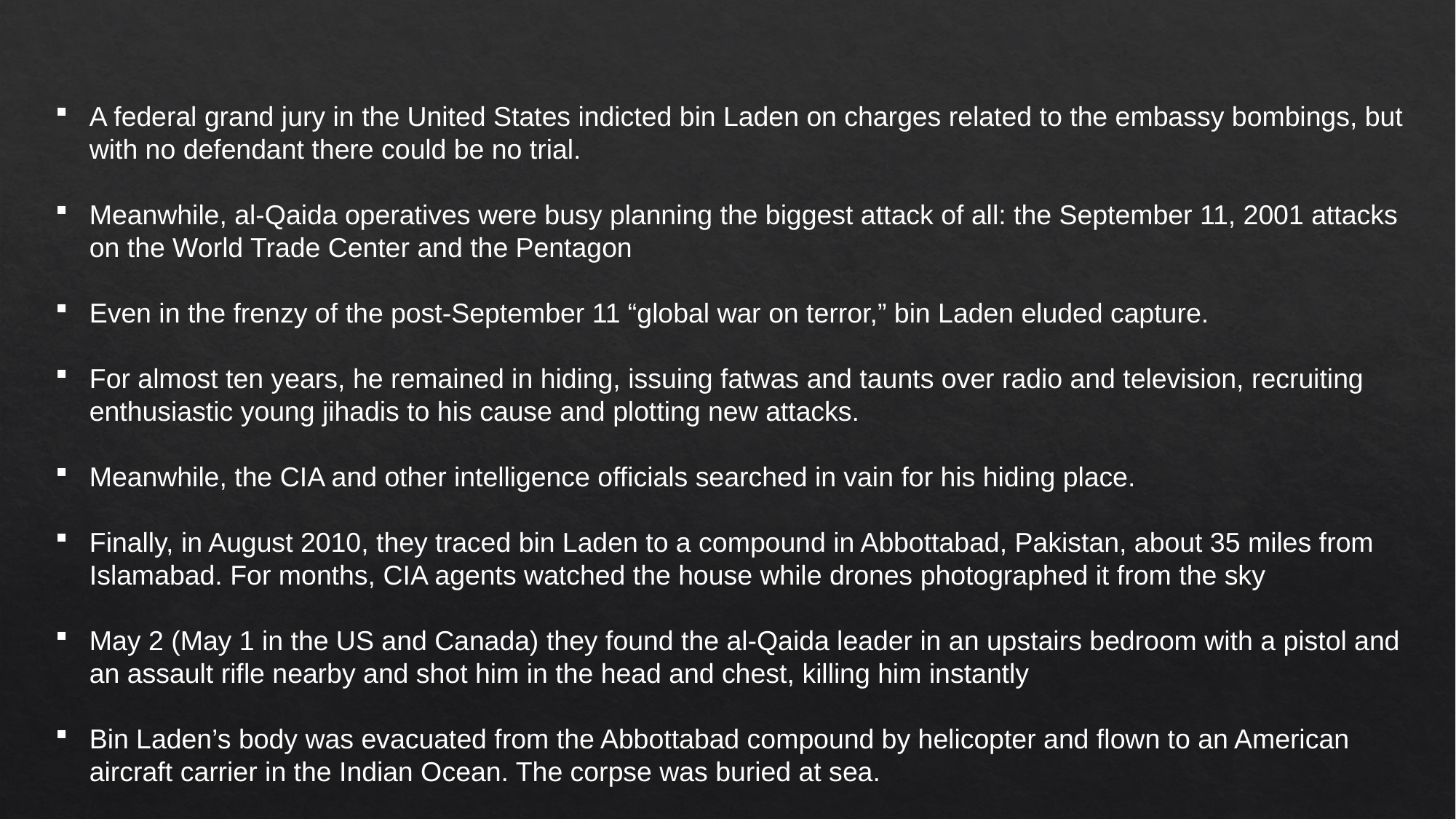

A federal grand jury in the United States indicted bin Laden on charges related to the embassy bombings, but with no defendant there could be no trial.

Meanwhile, al-Qaida operatives were busy planning the biggest attack of all: the September 11, 2001 attacks on the World Trade Center and the Pentagon

Even in the frenzy of the post-September 11 “global war on terror,” bin Laden eluded capture.

For almost ten years, he remained in hiding, issuing fatwas and taunts over radio and television, recruiting enthusiastic young jihadis to his cause and plotting new attacks.

Meanwhile, the CIA and other intelligence officials searched in vain for his hiding place.

Finally, in August 2010, they traced bin Laden to a compound in Abbottabad, Pakistan, about 35 miles from Islamabad. For months, CIA agents watched the house while drones photographed it from the sky

May 2 (May 1 in the US and Canada) they found the al-Qaida leader in an upstairs bedroom with a pistol and an assault rifle nearby and shot him in the head and chest, killing him instantly

Bin Laden’s body was evacuated from the Abbottabad compound by helicopter and flown to an American aircraft carrier in the Indian Ocean. The corpse was buried at sea.